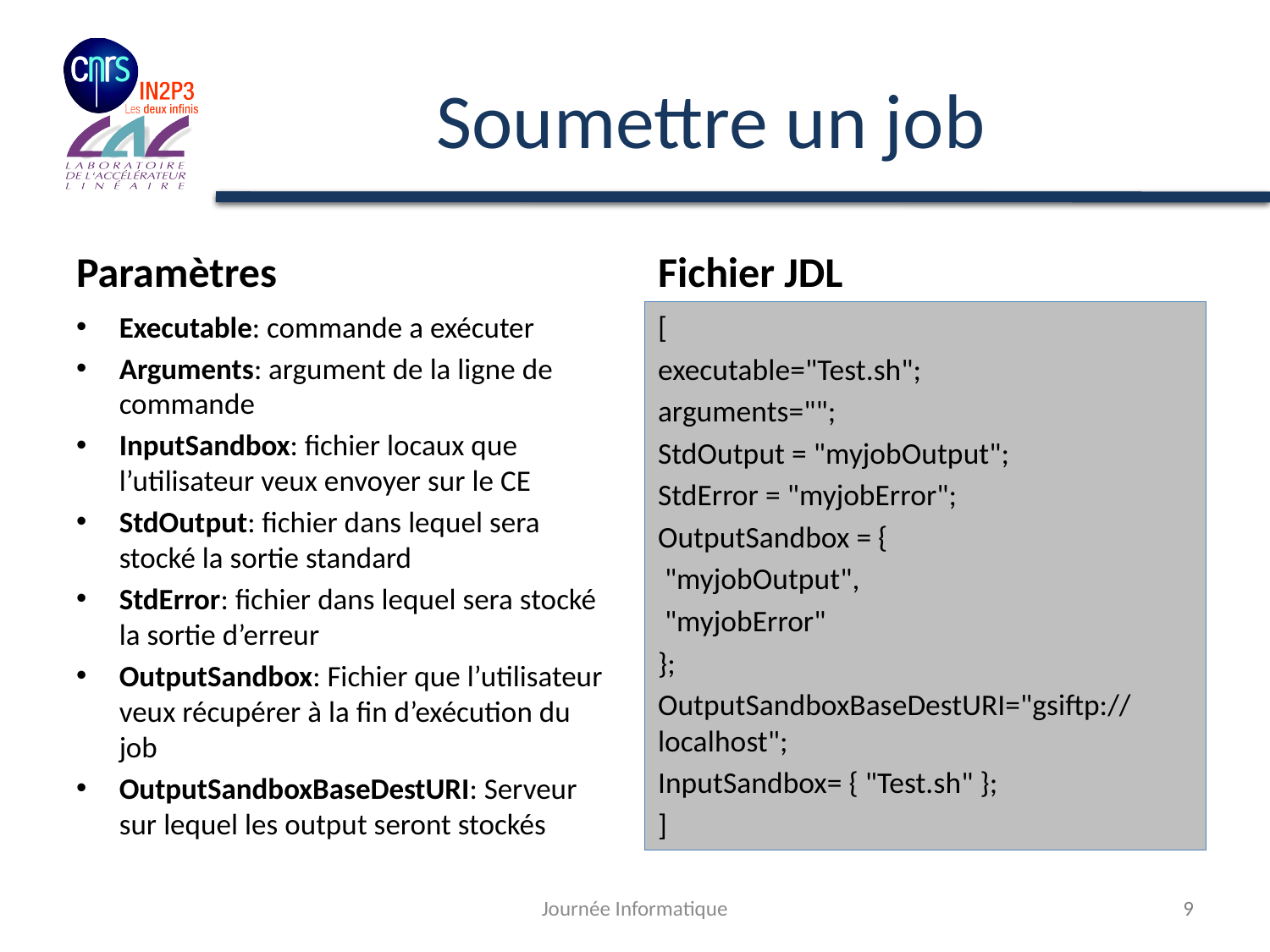

# Soumettre un job
Paramètres
Fichier JDL
Executable: commande a exécuter
Arguments: argument de la ligne de commande
InputSandbox: fichier locaux que l’utilisateur veux envoyer sur le CE
StdOutput: fichier dans lequel sera stocké la sortie standard
StdError: fichier dans lequel sera stocké la sortie d’erreur
OutputSandbox: Fichier que l’utilisateur veux récupérer à la fin d’exécution du job
OutputSandboxBaseDestURI: Serveur sur lequel les output seront stockés
[
executable="Test.sh";
arguments="";
StdOutput = "myjobOutput";
StdError = "myjobError";
OutputSandbox = {
 "myjobOutput",
 "myjobError"
};
OutputSandboxBaseDestURI="gsiftp://localhost";
InputSandbox= { "Test.sh" };
]
Journée Informatique
9